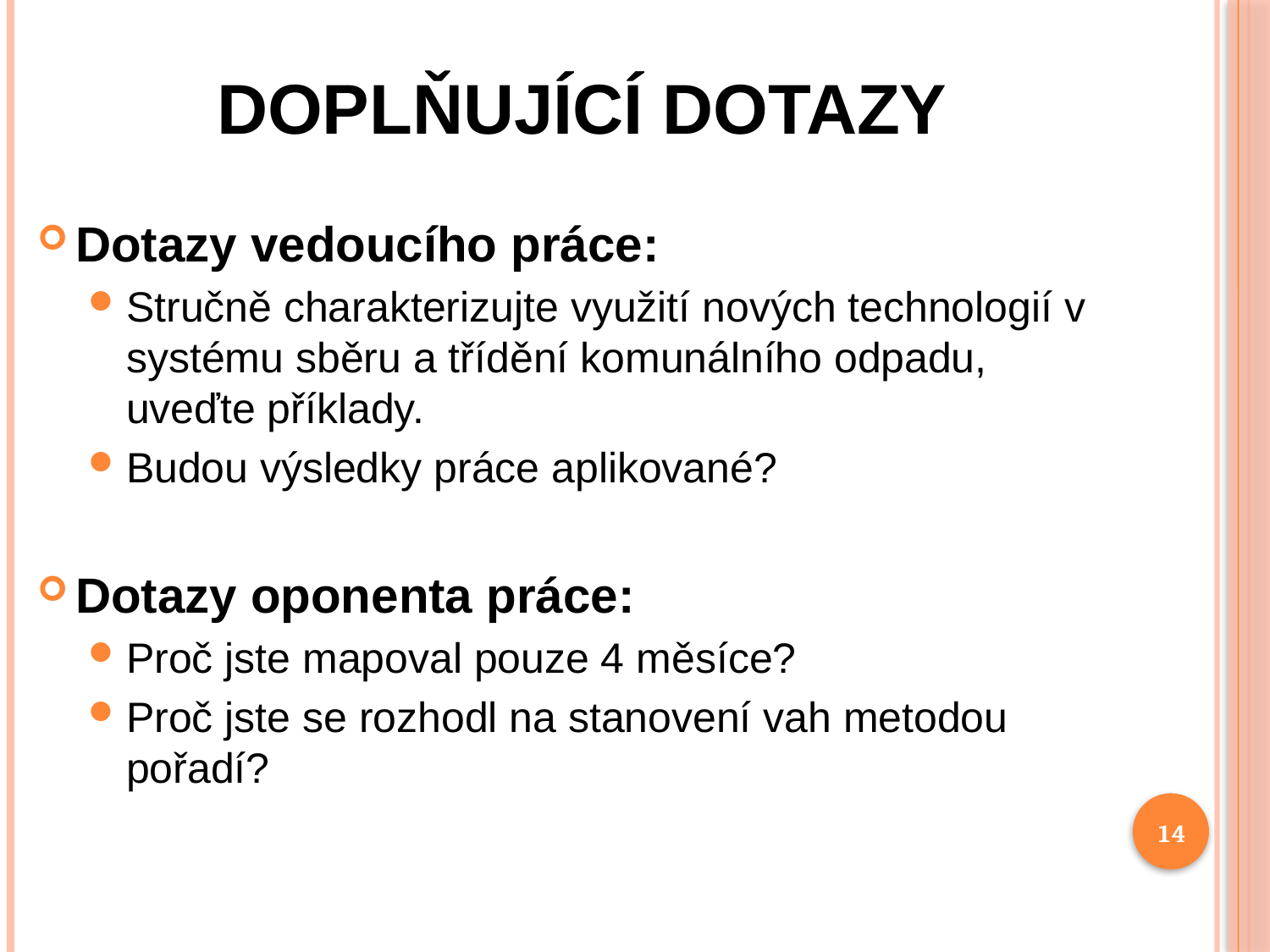

# Doplňující dotazy
Dotazy vedoucího práce:
Stručně charakterizujte využití nových technologií v systému sběru a třídění komunálního odpadu, uveďte příklady.
Budou výsledky práce aplikované?

Dotazy oponenta práce:
Proč jste mapoval pouze 4 měsíce?
Proč jste se rozhodl na stanovení vah metodou pořadí?
14